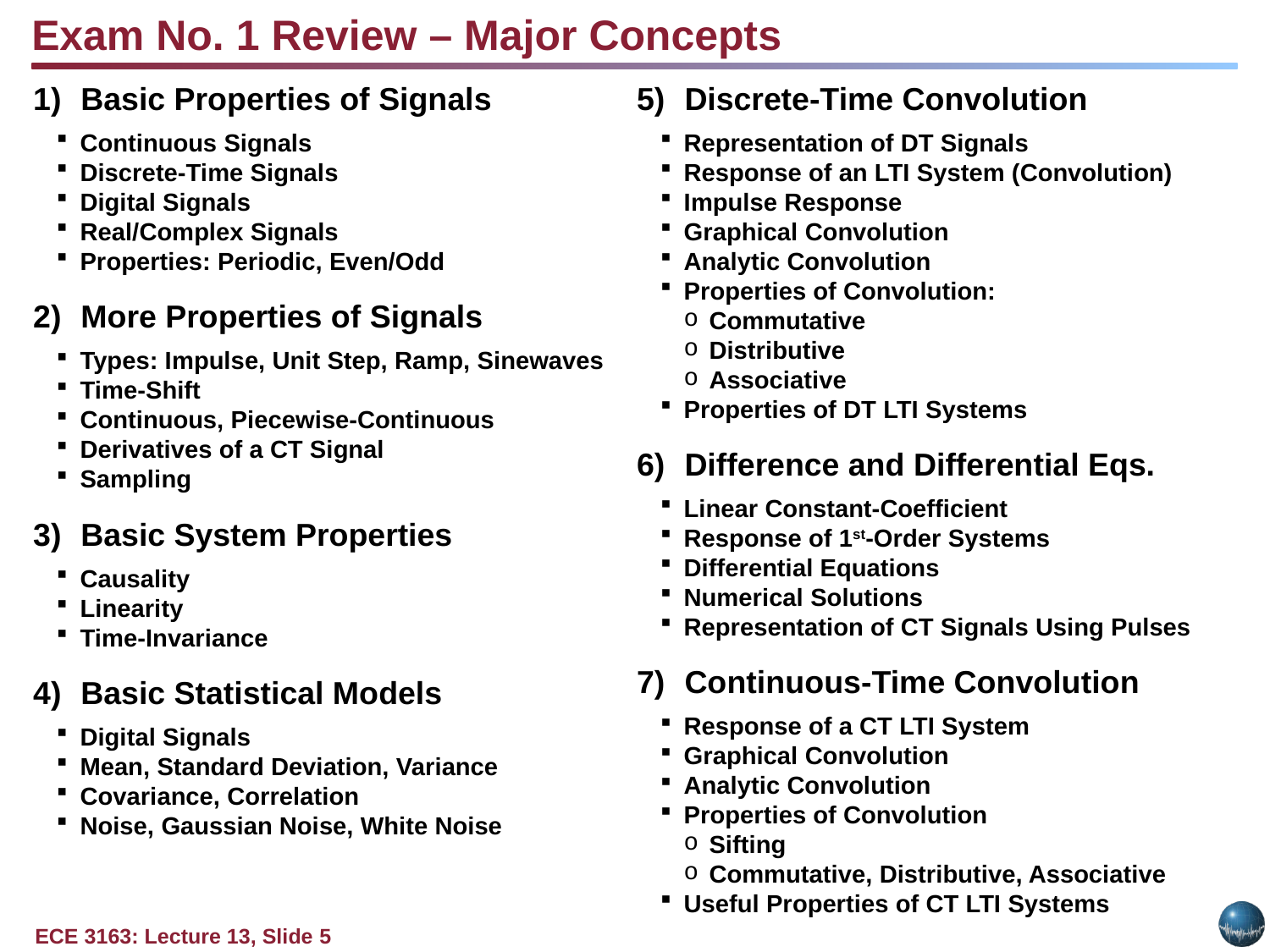

Exam No. 1 Review – Major Concepts
Basic Properties of Signals
Continuous Signals
Discrete-Time Signals
Digital Signals
Real/Complex Signals
Properties: Periodic, Even/Odd
More Properties of Signals
Types: Impulse, Unit Step, Ramp, Sinewaves
Time-Shift
Continuous, Piecewise-Continuous
Derivatives of a CT Signal
Sampling
Basic System Properties
Causality
Linearity
Time-Invariance
Basic Statistical Models
Digital Signals
Mean, Standard Deviation, Variance
Covariance, Correlation
Noise, Gaussian Noise, White Noise
Discrete-Time Convolution
Representation of DT Signals
Response of an LTI System (Convolution)
Impulse Response
Graphical Convolution
Analytic Convolution
Properties of Convolution:
Commutative
Distributive
Associative
Properties of DT LTI Systems
Difference and Differential Eqs.
Linear Constant-Coefficient
Response of 1st-Order Systems
Differential Equations
Numerical Solutions
Representation of CT Signals Using Pulses
Continuous-Time Convolution
Response of a CT LTI System
Graphical Convolution
Analytic Convolution
Properties of Convolution
Sifting
Commutative, Distributive, Associative
Useful Properties of CT LTI Systems